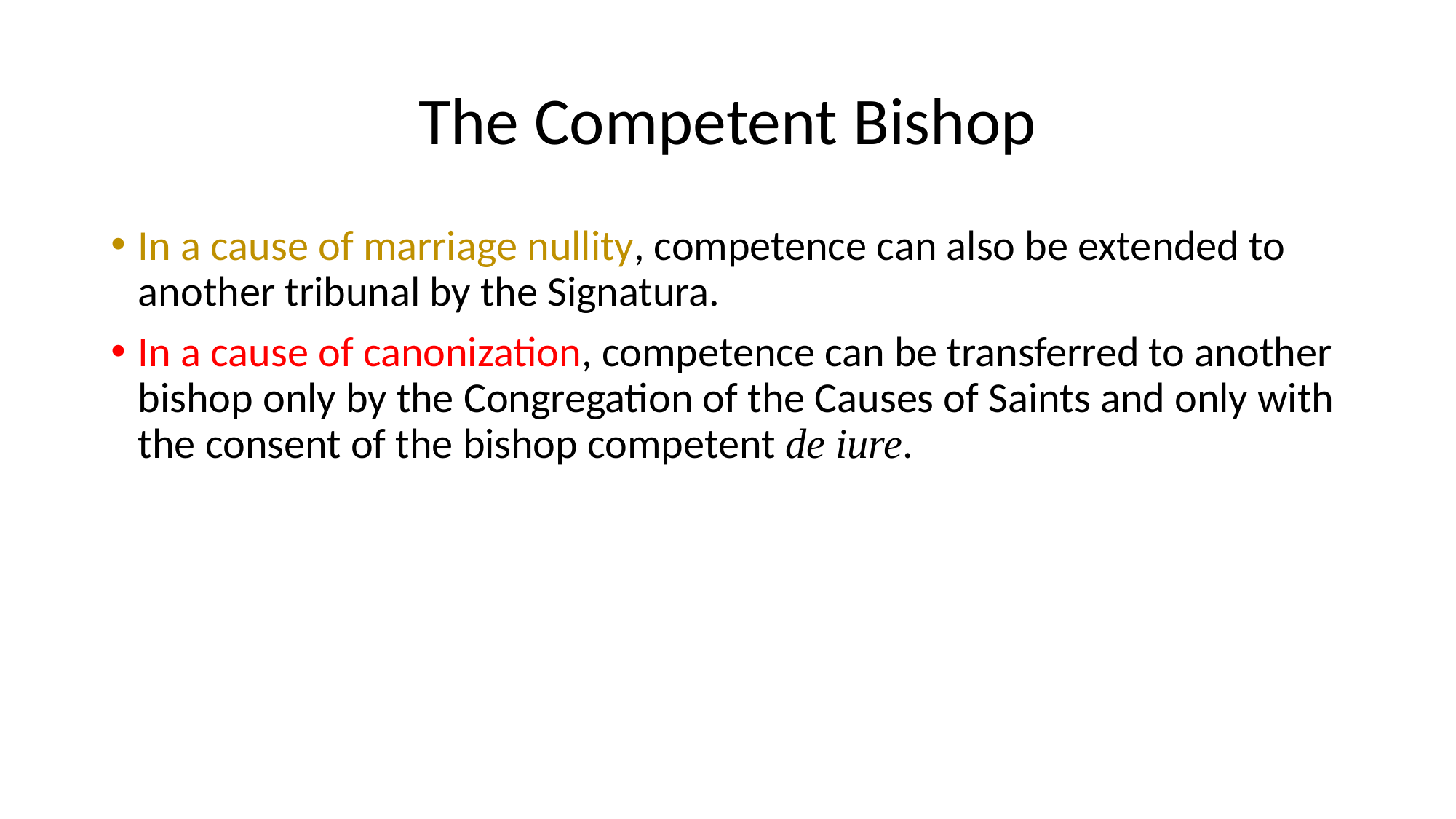

# The Competent Bishop
In a cause of marriage nullity, competence can also be extended to another tribunal by the Signatura.
In a cause of canonization, competence can be transferred to another bishop only by the Congregation of the Causes of Saints and only with the consent of the bishop competent de iure.